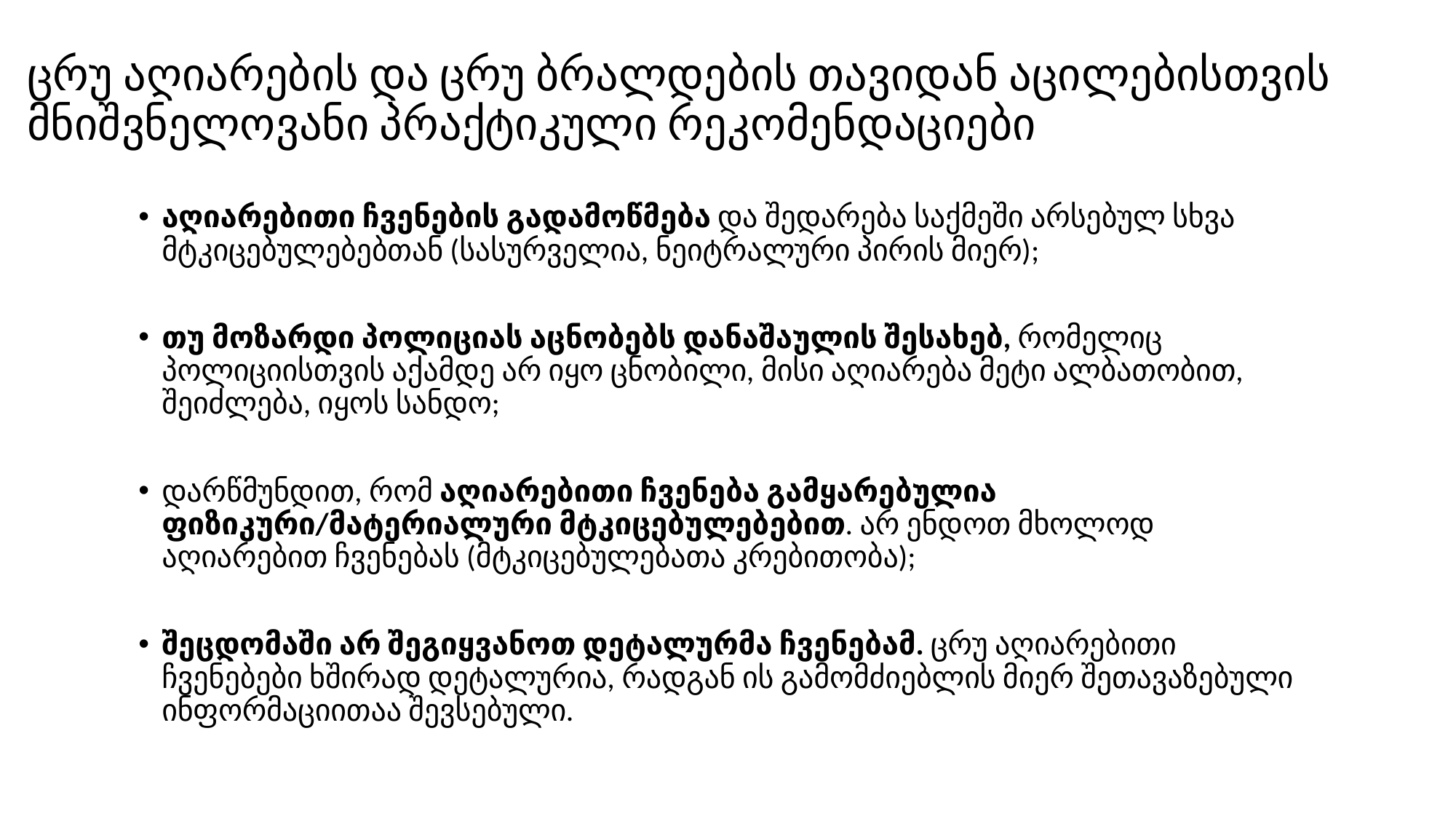

# ცრუ აღიარების და ცრუ ბრალდების თავიდან აცილებისთვის მნიშვნელოვანი პრაქტიკული რეკომენდაციები
აღიარებითი ჩვენების გადამოწმება და შედარება საქმეში არსებულ სხვა მტკიცებულებებთან (სასურველია, ნეიტრალური პირის მიერ);

თუ მოზარდი პოლიციას აცნობებს დანაშაულის შესახებ, რომელიც პოლიციისთვის აქამდე არ იყო ცნობილი, მისი აღიარება მეტი ალბათობით, შეიძლება, იყოს სანდო;

დარწმუნდით, რომ აღიარებითი ჩვენება გამყარებულია ფიზიკური/მატერიალური მტკიცებულებებით. არ ენდოთ მხოლოდ აღიარებით ჩვენებას (მტკიცებულებათა კრებითობა);

შეცდომაში არ შეგიყვანოთ დეტალურმა ჩვენებამ. ცრუ აღიარებითი ჩვენებები ხშირად დეტალურია, რადგან ის გამომძიებლის მიერ შეთავაზებული ინფორმაციითაა შევსებული.